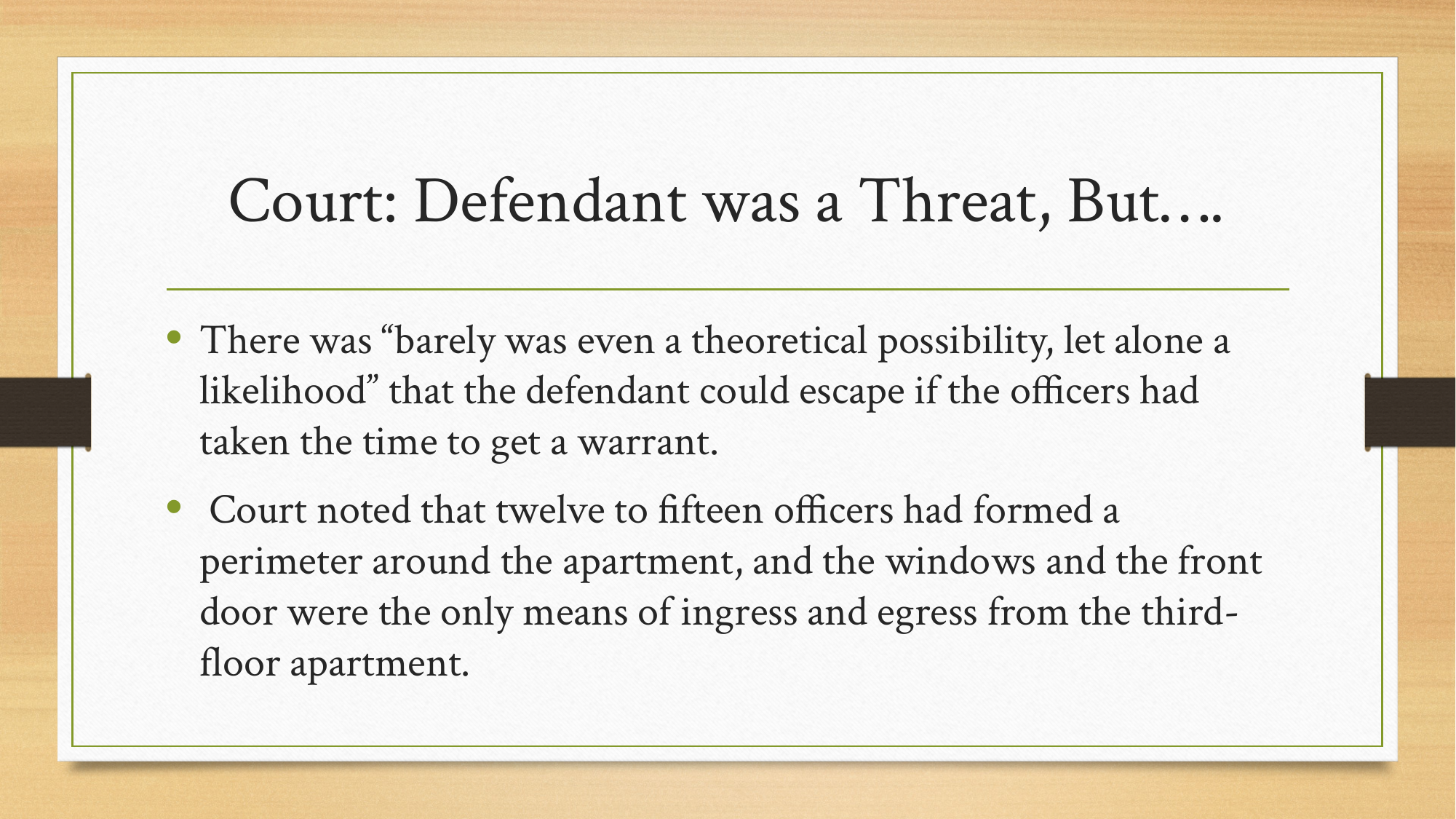

# Court: Defendant was a Threat, But….
There was “barely was even a theoretical possibility, let alone a likelihood” that the defendant could escape if the officers had taken the time to get a warrant.
 Court noted that twelve to fifteen officers had formed a perimeter around the apartment, and the windows and the front door were the only means of ingress and egress from the third-floor apartment.